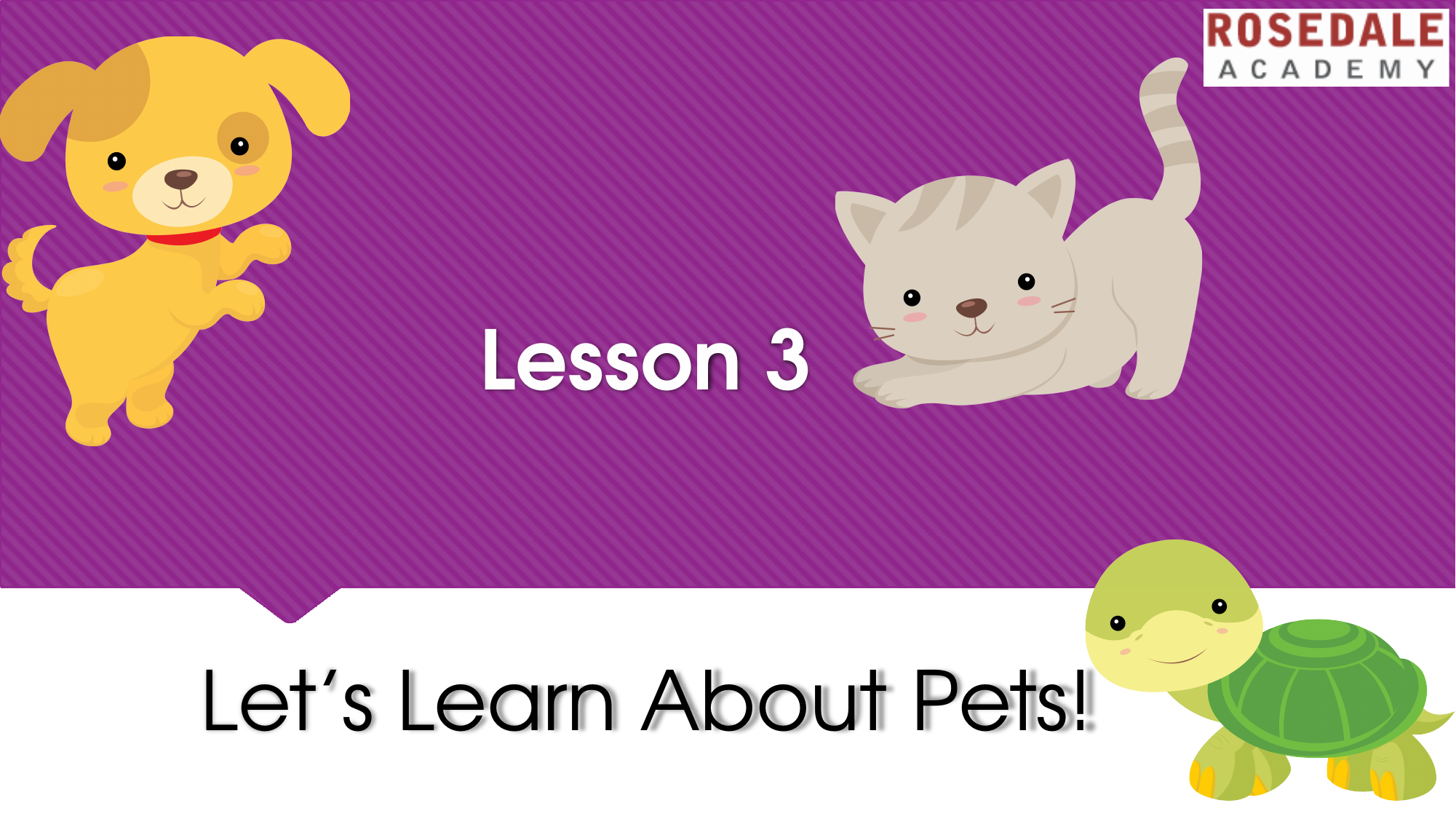

# Lesson 3

Let’s Learn About Pets!